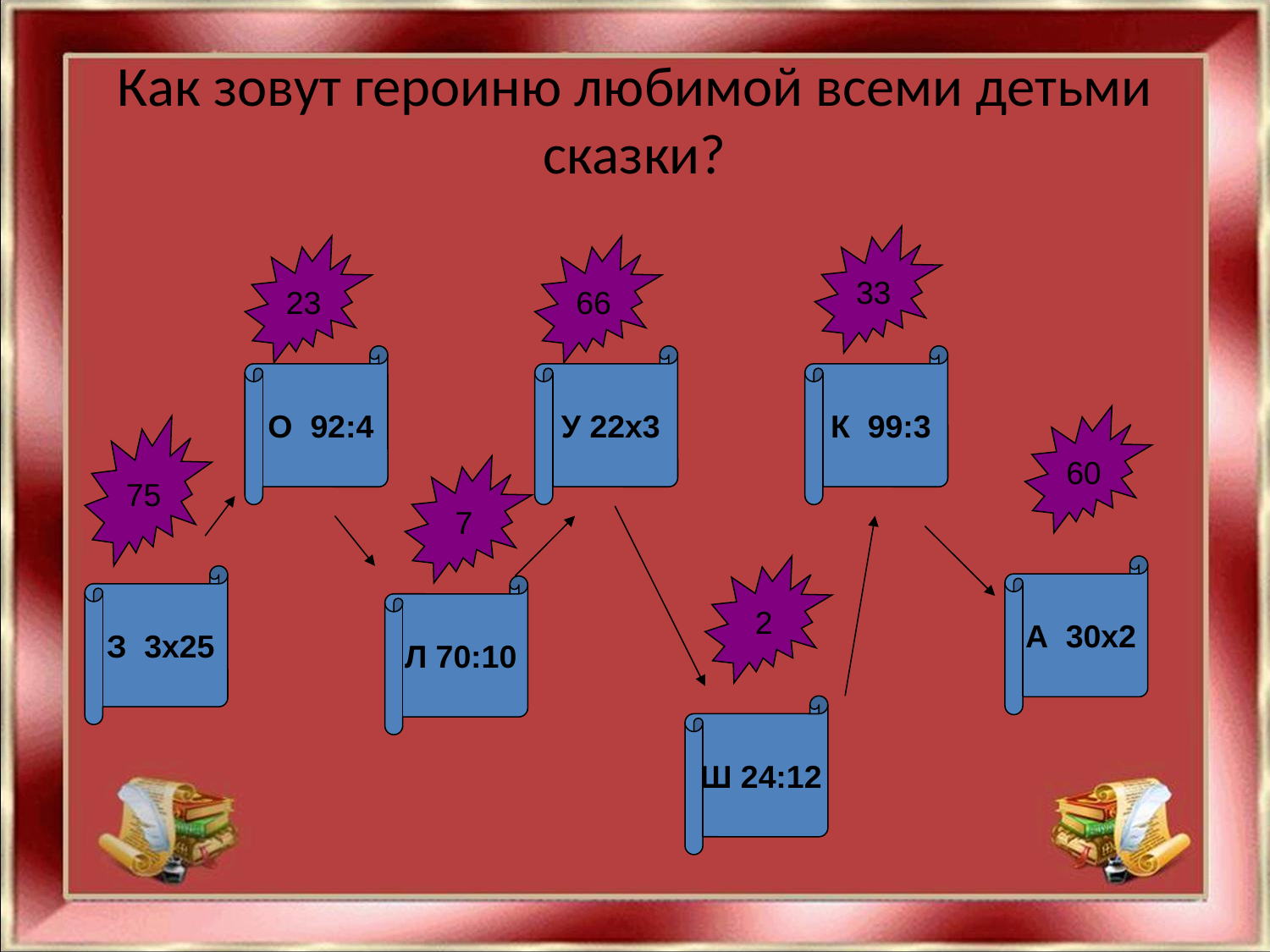

# Как зовут героиню любимой всеми детьми сказки?
33
23
66
О  92:4
У 22х3
К  99:3
60
75
7

2
А  30х2
З  3х25
Л 70:10
Ш 24:12